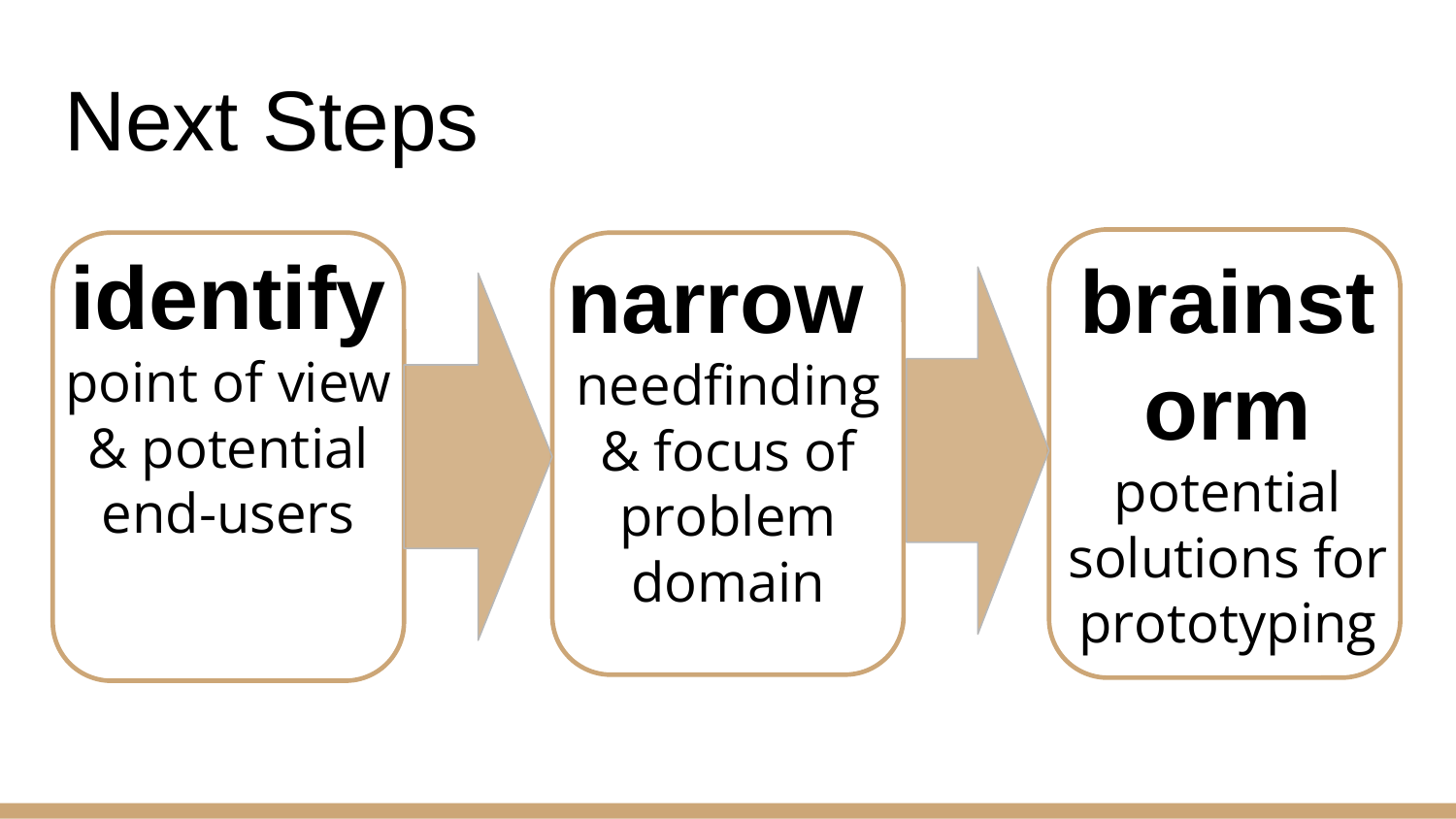

# Next Steps
identify
point of view
& potential end-users
narrow
needfinding & focus of problem domain

brainstorm potential solutions for prototyping